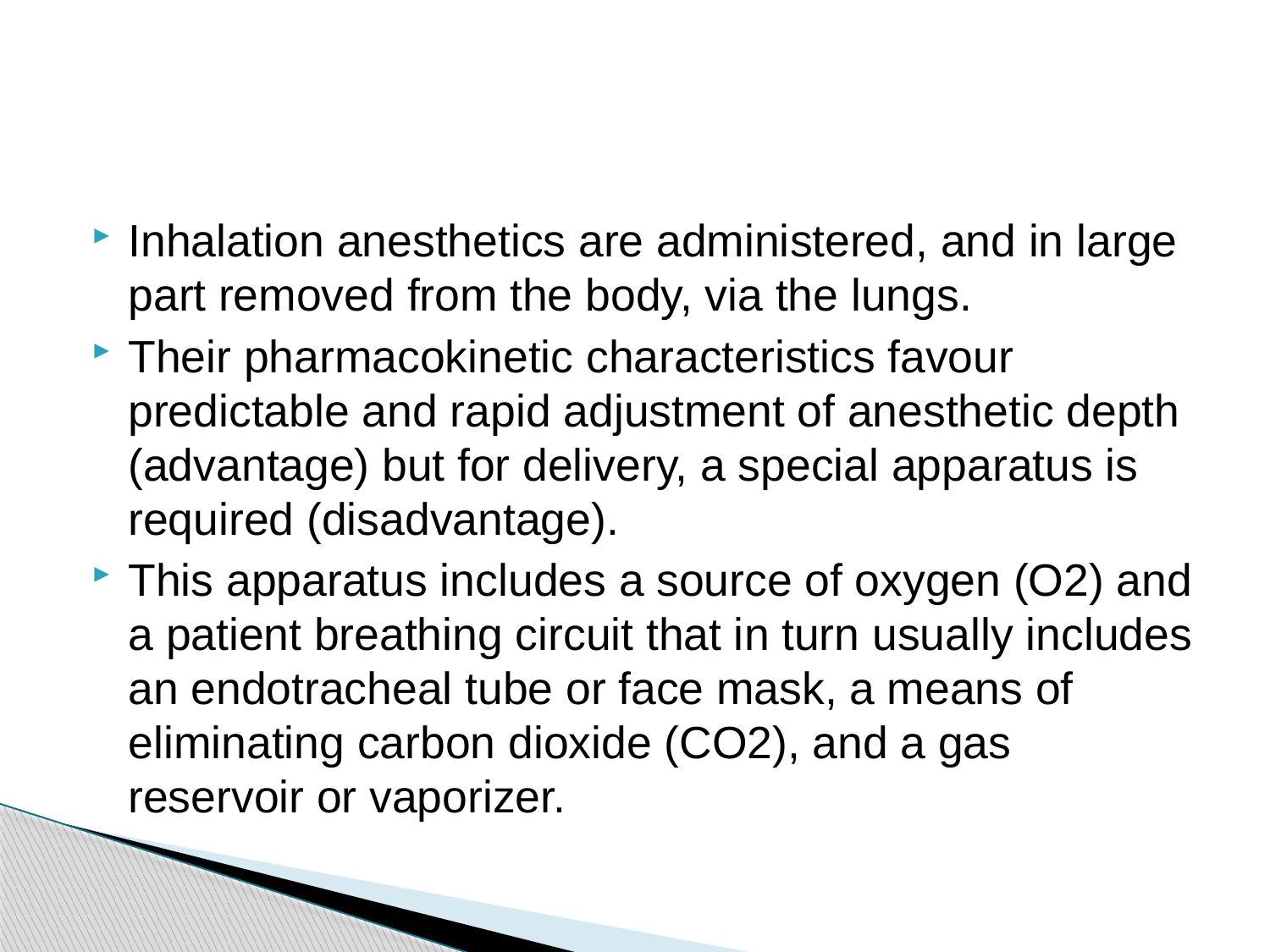

#
Inhalation anesthetics are administered, and in large part removed from the body, via the lungs.
Their pharmacokinetic characteristics favour predictable and rapid adjustment of anesthetic depth (advantage) but for delivery, a special apparatus is required (disadvantage).
This apparatus includes a source of oxygen (O2) and a patient breathing circuit that in turn usually includes an endotracheal tube or face mask, a means of eliminating carbon dioxide (CO2), and a gas reservoir or vaporizer.